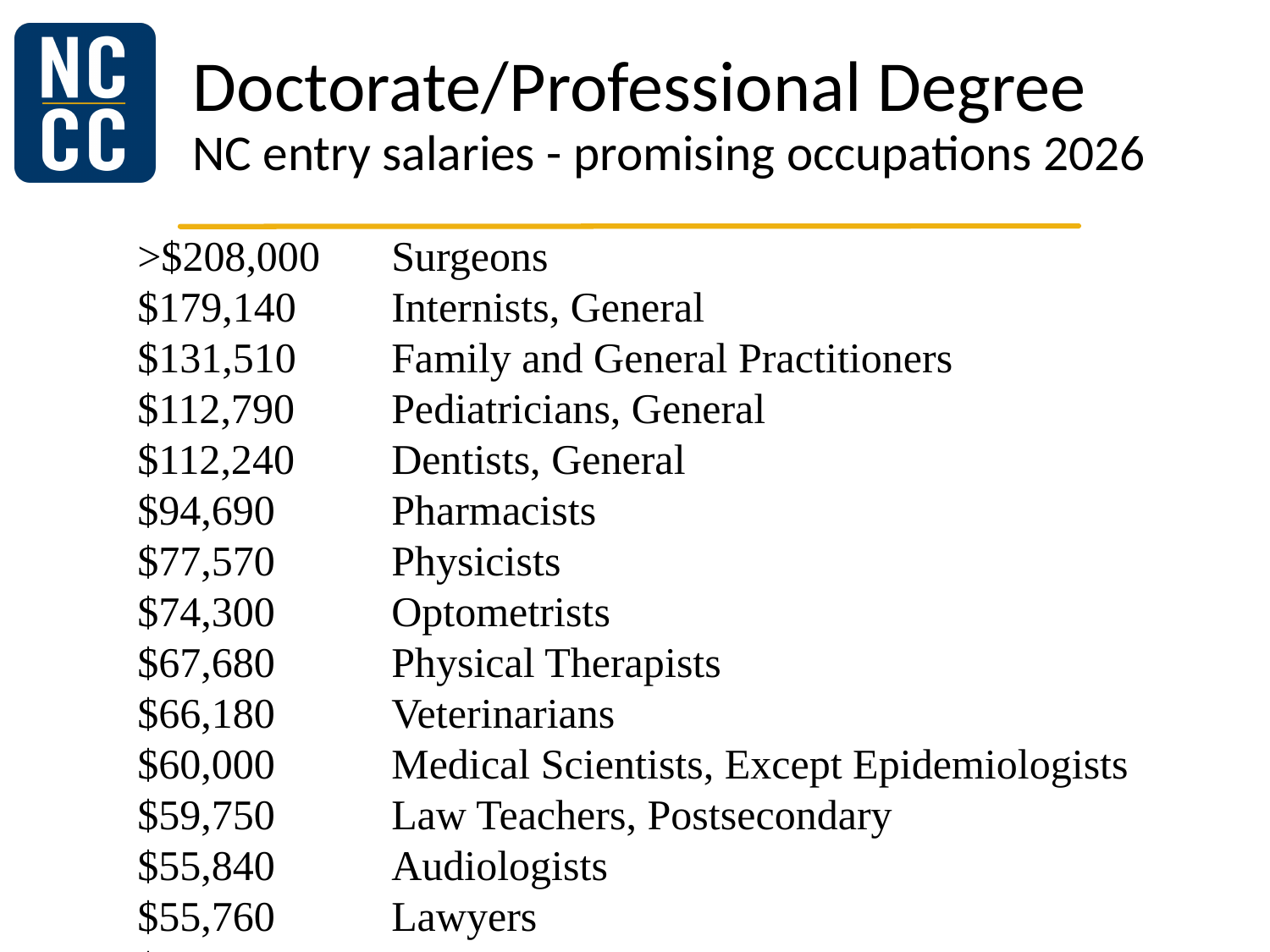

# Doctorate/Professional Degree NC entry salaries - promising occupations 2026
	>$208,000	Surgeons
	$179,140	Internists, General
	$131,510	Family and General Practitioners
	$112,790	Pediatricians, General
	$112,240	Dentists, General
	$94,690	Pharmacists
	$77,570	Physicists
	$74,300	Optometrists
	$67,680	Physical Therapists
	$66,180	Veterinarians
	$60,000	Medical Scientists, Except Epidemiologists
	$59,750	Law Teachers, Postsecondary
	$55,840	Audiologists
	$55,760	Lawyers
	$54,970	Economics Teachers, Postsecondary
	$49,640	Engineering Teachers, Postsecondary
	$49,490	Chemistry Teachers, Postsecondary
	$49,330	Philosophy and Religion Teachers, Postsecondary
	$49,220	Biological Science Teachers, Postsecondary
	$48,820	Clinical, Counseling, and School Psychologists
	$48,150	Criminal Justice and Law Enforcement Teachers, Postsecondary
	$47,450	Business Teachers, Postsecondary
	$47,380	Nursing Instructors and Teachers, Postsecondary
	$47,180	Psychology Teachers, Postsecondary
	$45,890	Mathematical Science Teachers, Postsecondary
	$45,650	Health Specialties Teachers, Postsecondary
	$42,530	Education Teachers, Postsecondary
	$41,280	English Language and Literature Teachers, Postsecondary